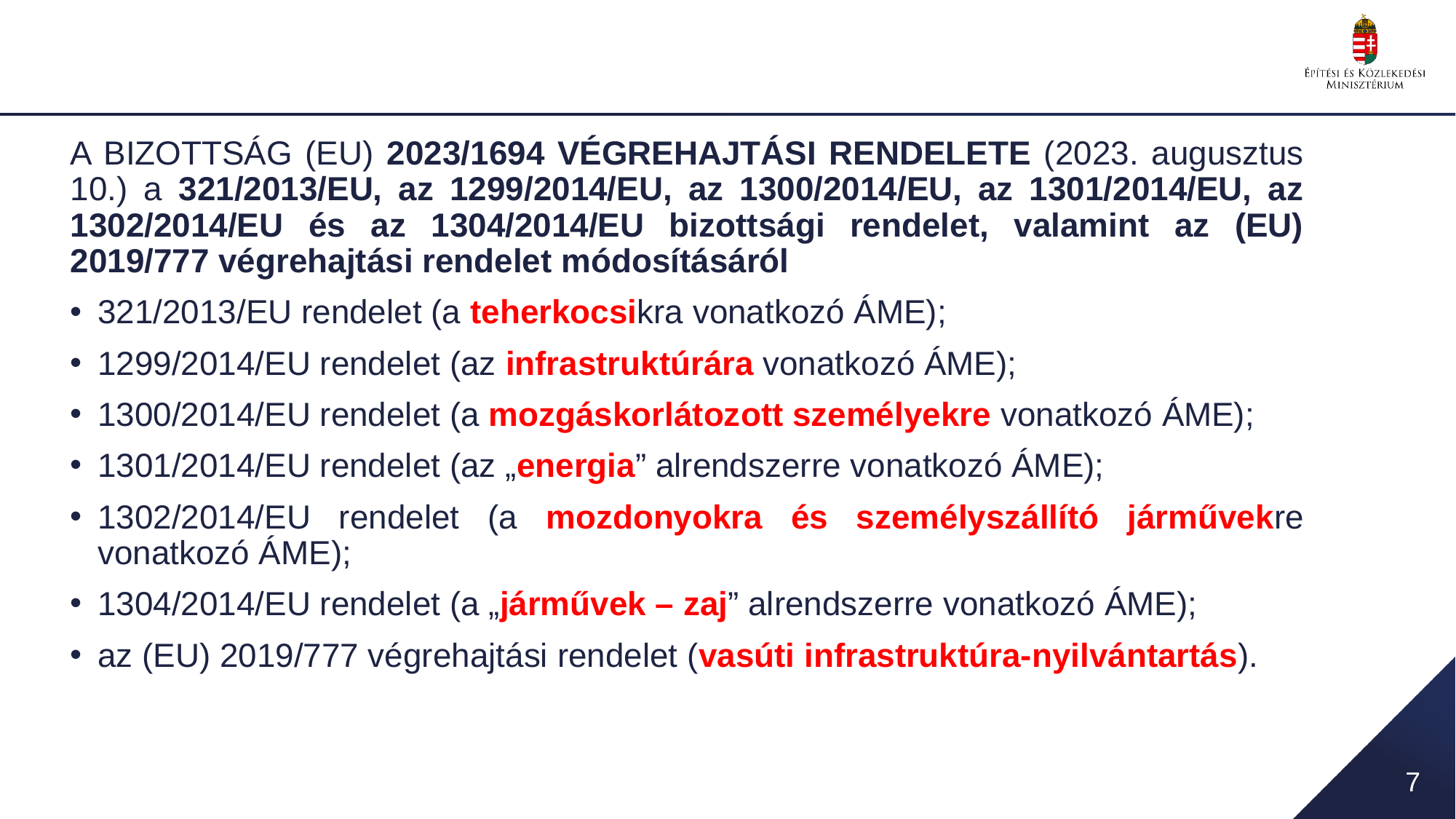

A BIZOTTSÁG (EU) 2023/1694 VÉGREHAJTÁSI RENDELETE (2023. augusztus 10.) a 321/2013/EU, az 1299/2014/EU, az 1300/2014/EU, az 1301/2014/EU, az 1302/2014/EU és az 1304/2014/EU bizottsági rendelet, valamint az (EU) 2019/777 végrehajtási rendelet módosításáról
321/2013/EU rendelet (a teherkocsikra vonatkozó ÁME);
1299/2014/EU rendelet (az infrastruktúrára vonatkozó ÁME);
1300/2014/EU rendelet (a mozgáskorlátozott személyekre vonatkozó ÁME);
1301/2014/EU rendelet (az „energia” alrendszerre vonatkozó ÁME);
1302/2014/EU rendelet (a mozdonyokra és személyszállító járművekre vonatkozó ÁME);
1304/2014/EU rendelet (a „járművek – zaj” alrendszerre vonatkozó ÁME);
az (EU) 2019/777 végrehajtási rendelet (vasúti infrastruktúra-nyilvántartás).
7